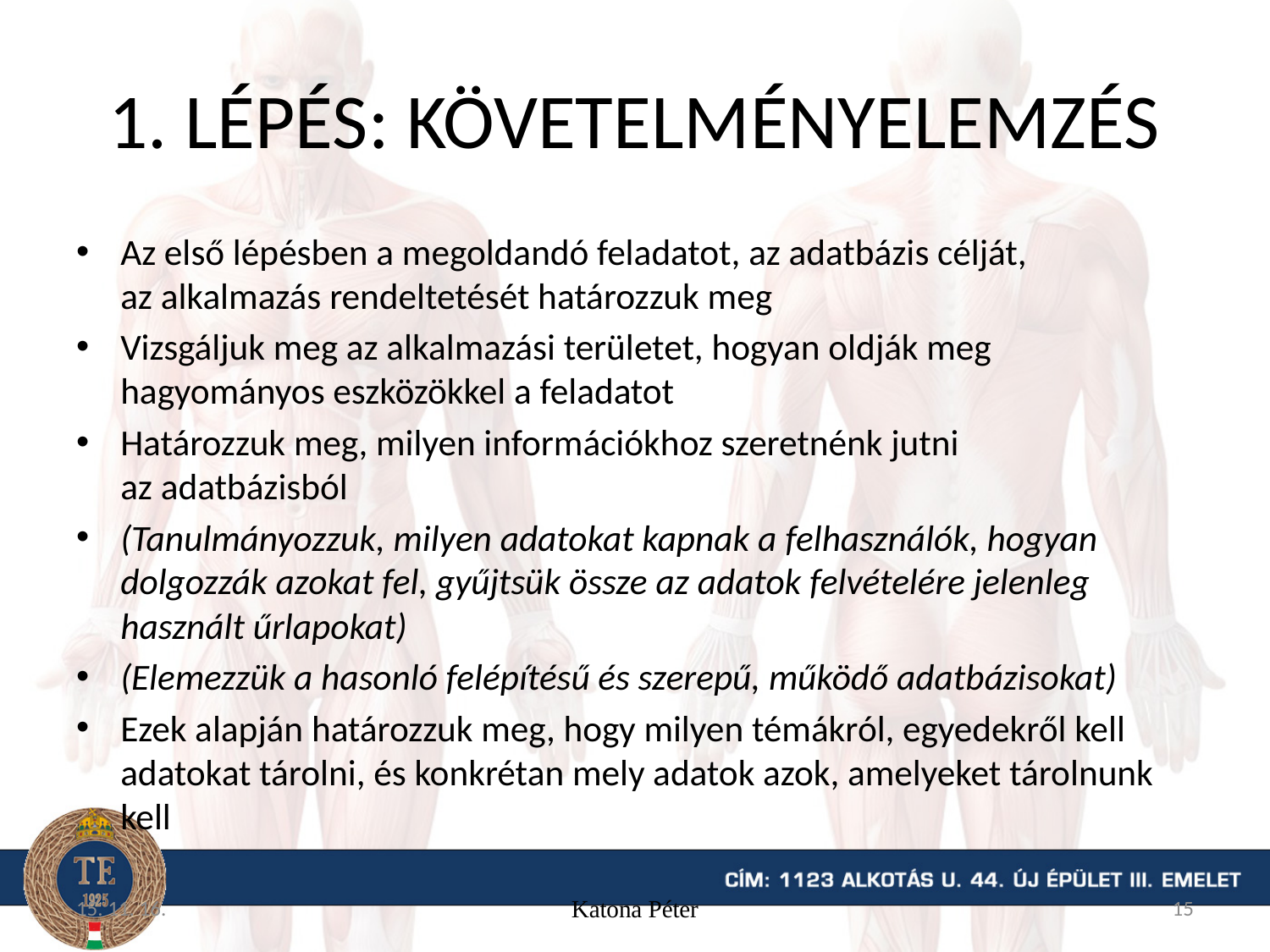

# 1. lépés: Követelményelemzés
Az első lépésben a megoldandó feladatot, az adatbázis célját, az alkalmazás rendeltetését határozzuk meg
Vizsgáljuk meg az alkalmazási területet, hogyan oldják meg hagyományos eszközökkel a feladatot
Határozzuk meg, milyen információkhoz szeretnénk jutni az adatbázisból
(Tanulmányozzuk, milyen adatokat kapnak a felhasználók, hogyan dolgozzák azokat fel, gyűjtsük össze az adatok felvételére jelenleg használt űrlapokat)
(Elemezzük a hasonló felépítésű és szerepű, működő adatbázisokat)
Ezek alapján határozzuk meg, hogy milyen témákról, egyedekről kell adatokat tárolni, és konkrétan mely adatok azok, amelyeket tárolnunk kell

15. 11. 16.
Katona Péter
15